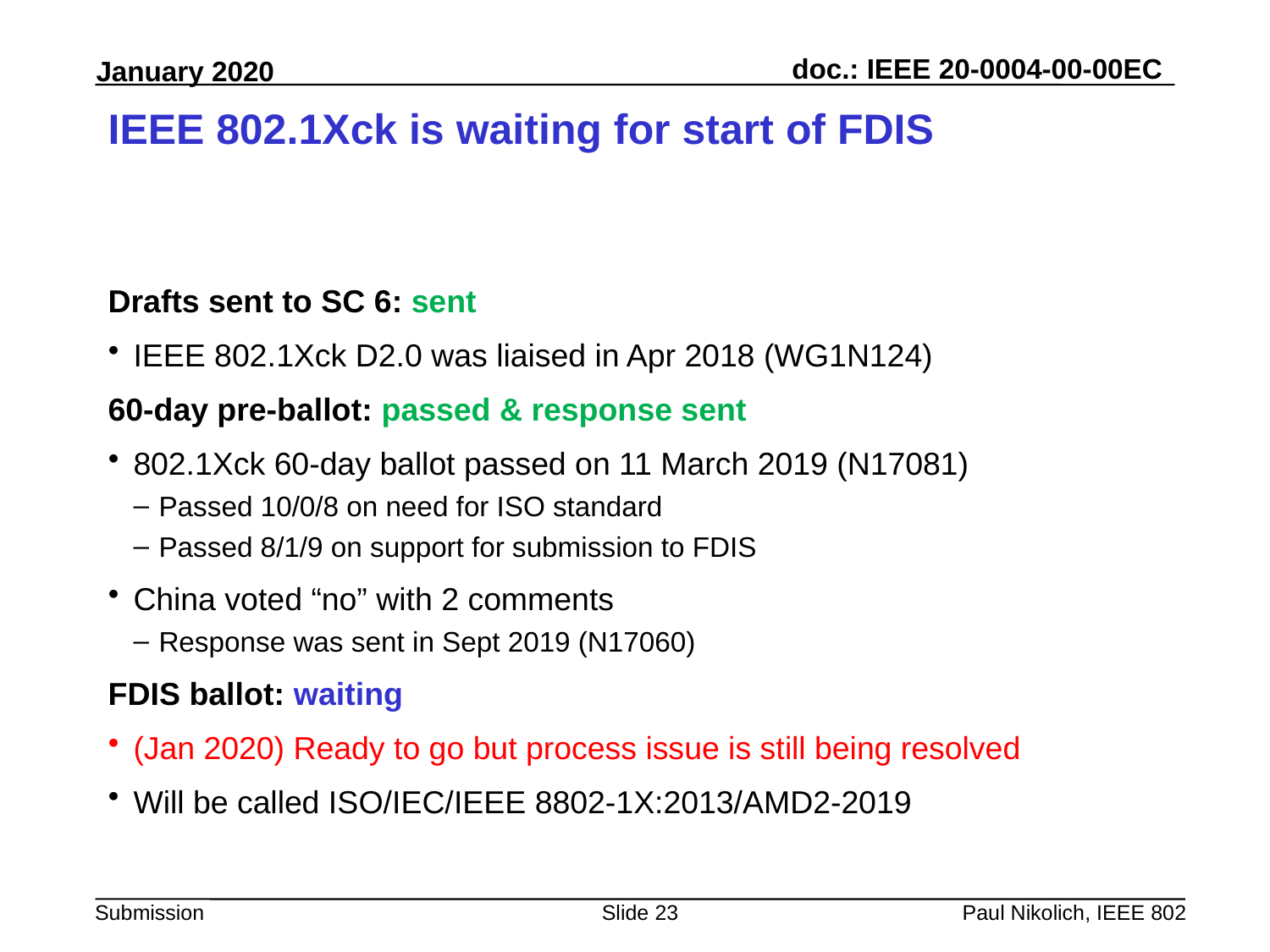

# IEEE 802.1Xck is waiting for start of FDIS
Drafts sent to SC 6: sent
IEEE 802.1Xck D2.0 was liaised in Apr 2018 (WG1N124)
60-day pre-ballot: passed & response sent
802.1Xck 60-day ballot passed on 11 March 2019 (N17081)
Passed 10/0/8 on need for ISO standard
Passed 8/1/9 on support for submission to FDIS
China voted “no” with 2 comments
Response was sent in Sept 2019 (N17060)
FDIS ballot: waiting
(Jan 2020) Ready to go but process issue is still being resolved
Will be called ISO/IEC/IEEE 8802-1X:2013/AMD2-2019
Slide 23
Paul Nikolich, IEEE 802